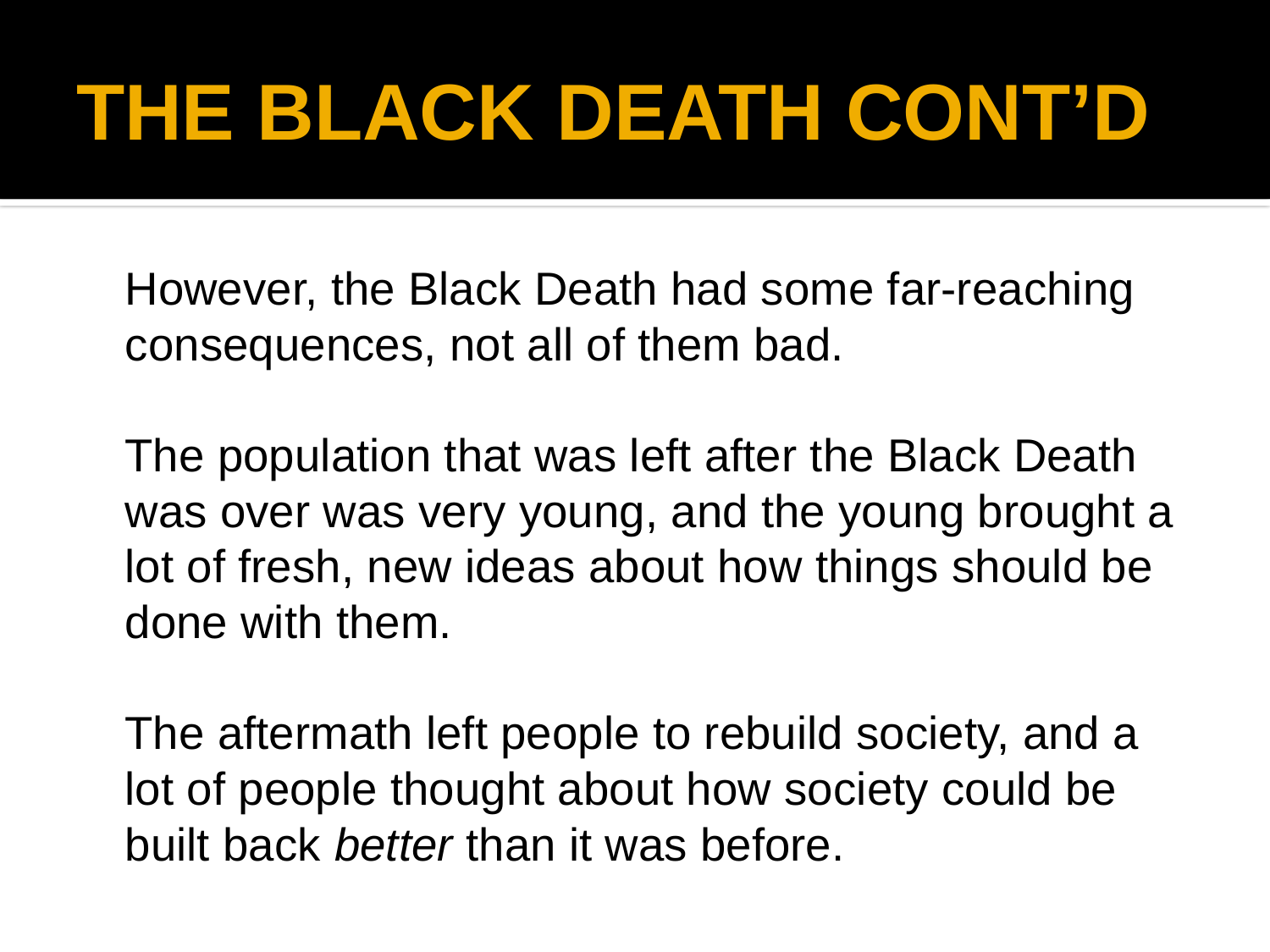

# THE BLACK DEATH CONT’D
	However, the Black Death had some far-reaching consequences, not all of them bad.

	The population that was left after the Black Death was over was very young, and the young brought a lot of fresh, new ideas about how things should be done with them.

	The aftermath left people to rebuild society, and a lot of people thought about how society could be built back better than it was before.